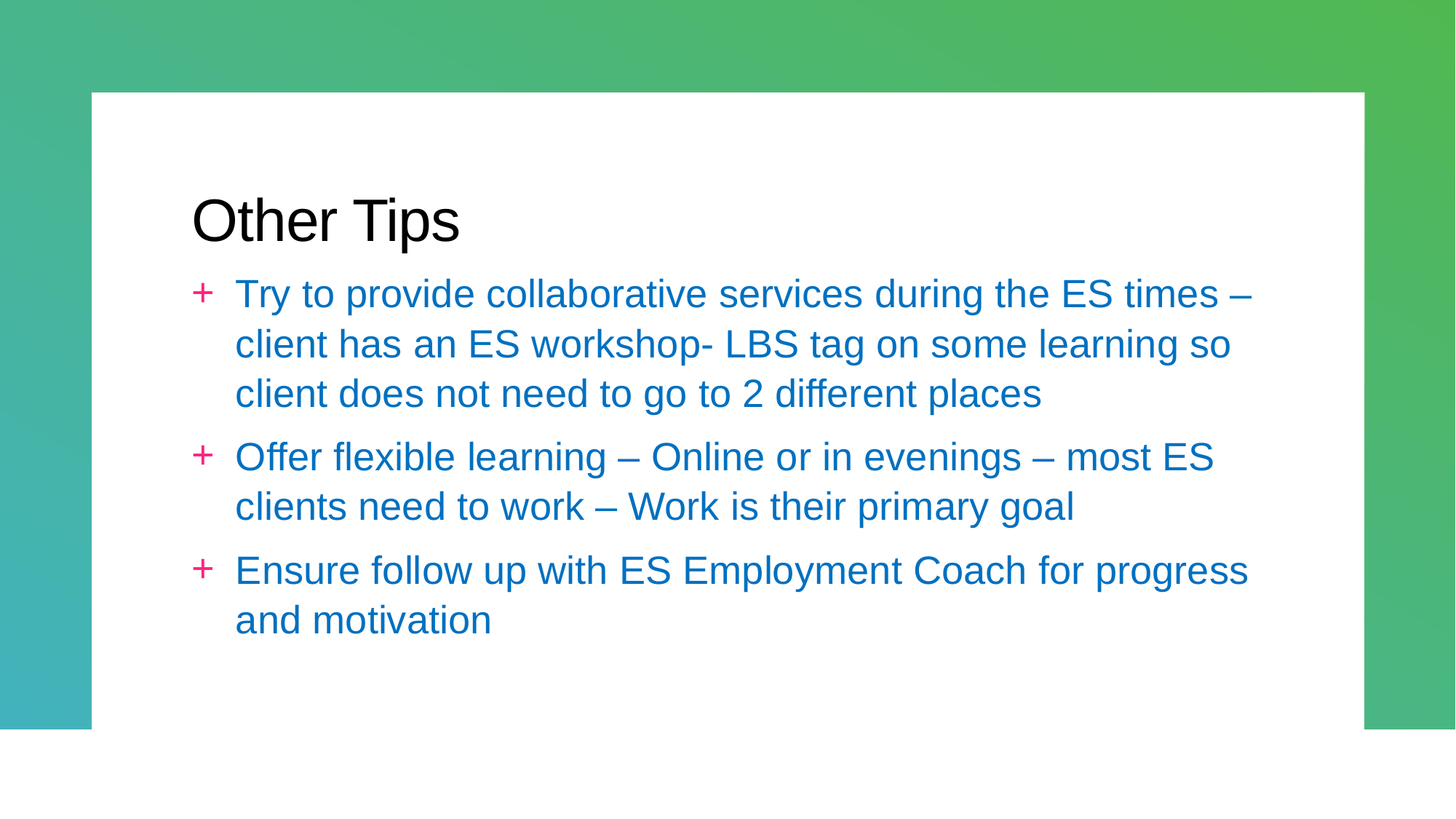

# Other Tips
Try to provide collaborative services during the ES times – client has an ES workshop- LBS tag on some learning so client does not need to go to 2 different places
Offer flexible learning – Online or in evenings – most ES clients need to work – Work is their primary goal
Ensure follow up with ES Employment Coach for progress and motivation